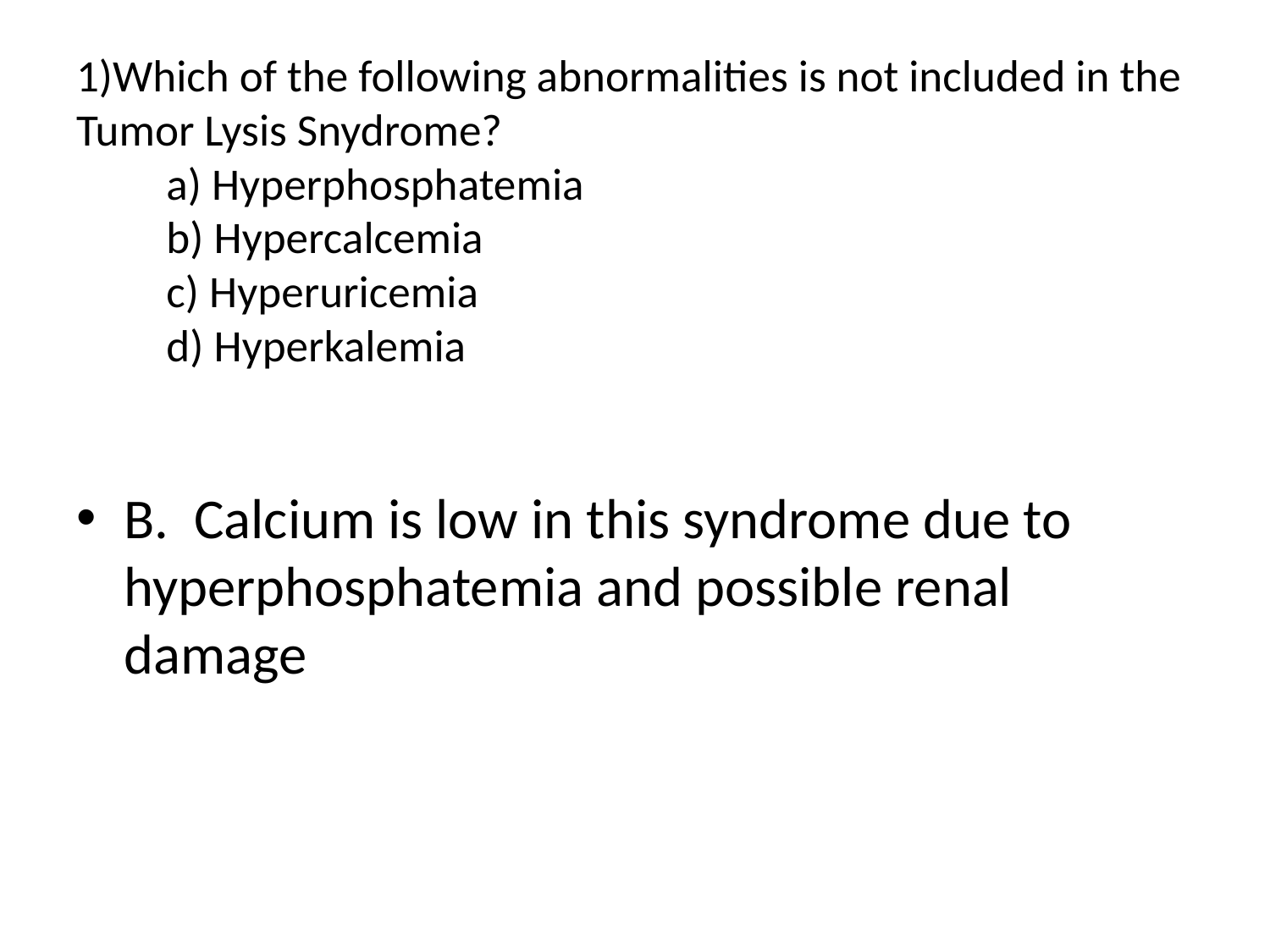

# 1)Which of the following abnormalities is not included in the Tumor Lysis Snydrome? a) Hyperphosphatemia b) Hypercalcemia c) Hyperuricemia d) Hyperkalemia
B.  Calcium is low in this syndrome due to hyperphosphatemia and possible renal damage